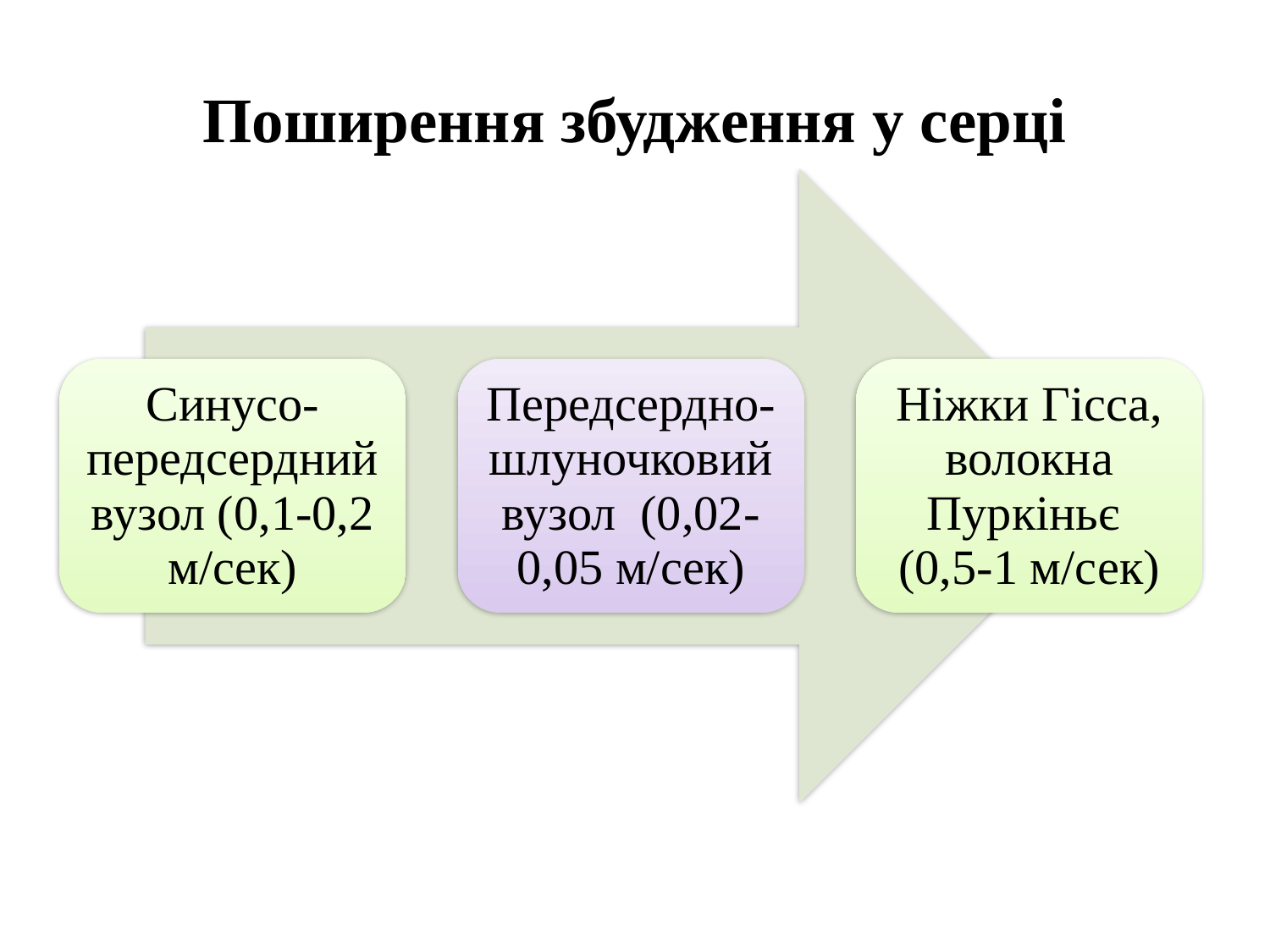

# Поширення збудження у серці
Синусо-передсердний вузол (0,1-0,2 м/сек)
Передсердно-шлуночковий вузол  (0,02-0,05 м/сек)
Ніжки Гісса, волокна Пуркіньє
(0,5-1 м/сек)